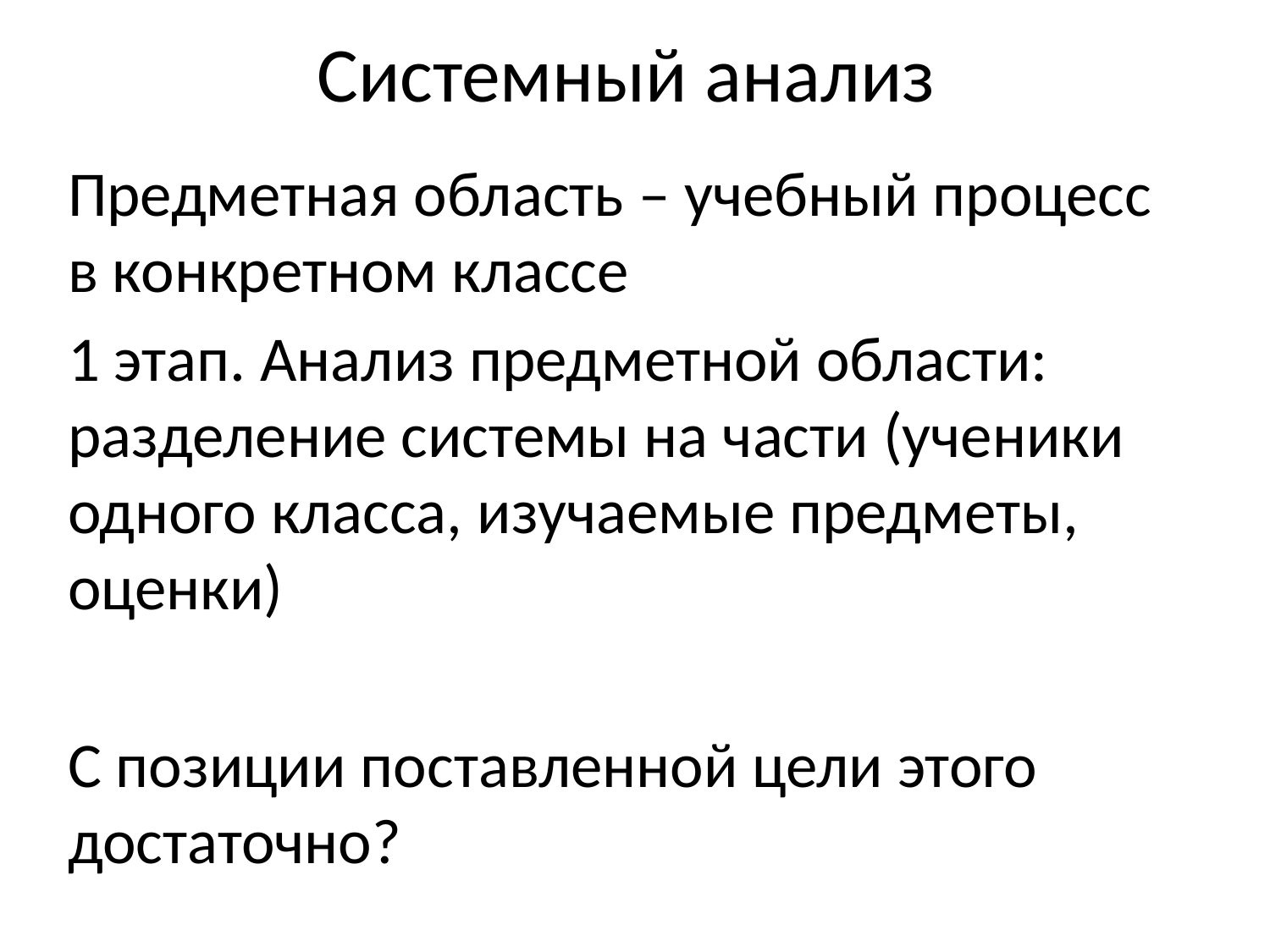

# Системный анализ
Предметная область – учебный процесс в конкретном классе
1 этап. Анализ предметной области: разделение системы на части (ученики одного класса, изучаемые предметы, оценки)

С позиции поставленной цели этого достаточно?